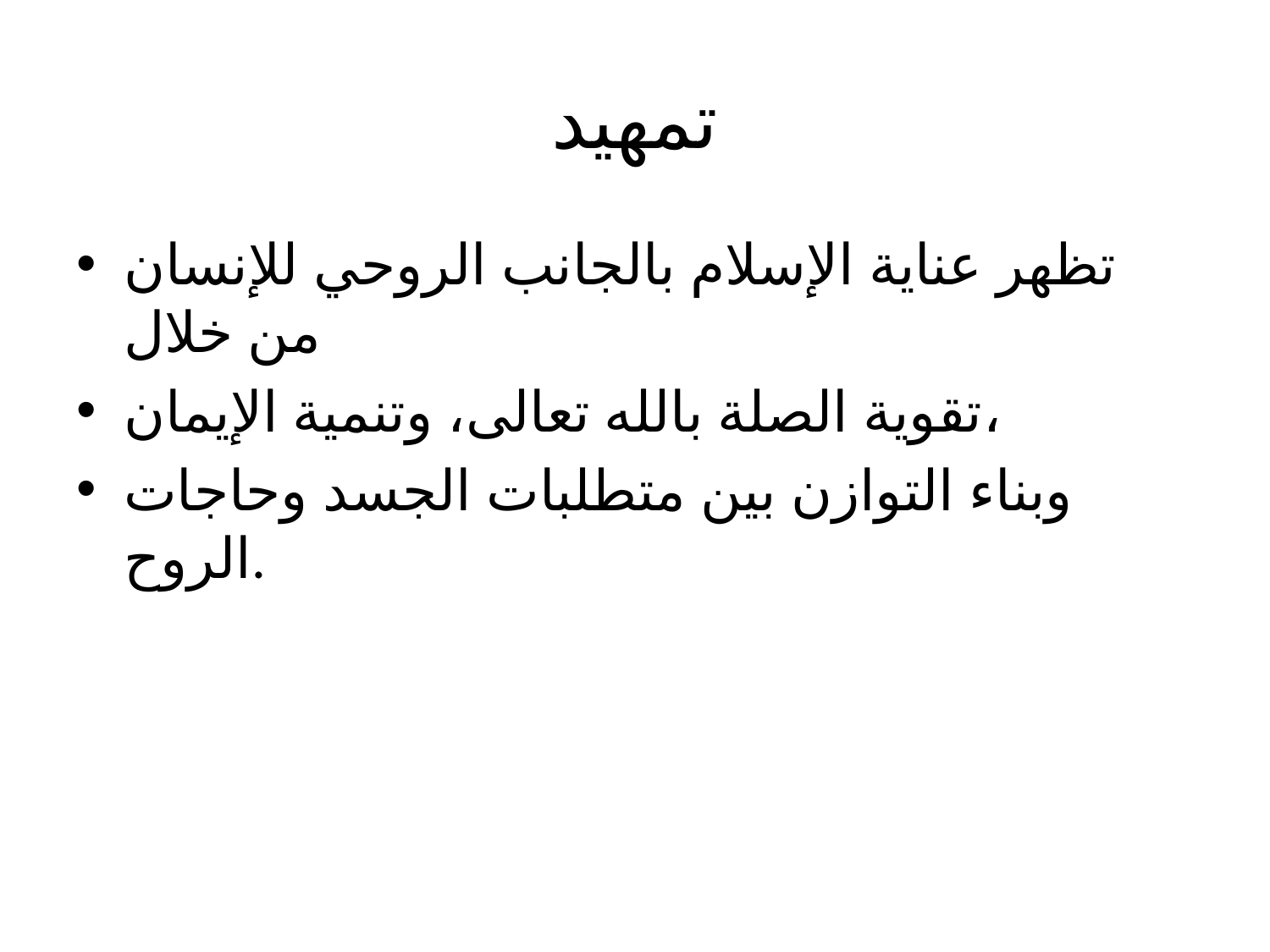

# تمهيد
تظهر عناية الإسلام بالجانب الروحي للإنسان من خلال
تقوية الصلة بالله تعالى، وتنمية الإيمان،
وبناء التوازن بين متطلبات الجسد وحاجات الروح.